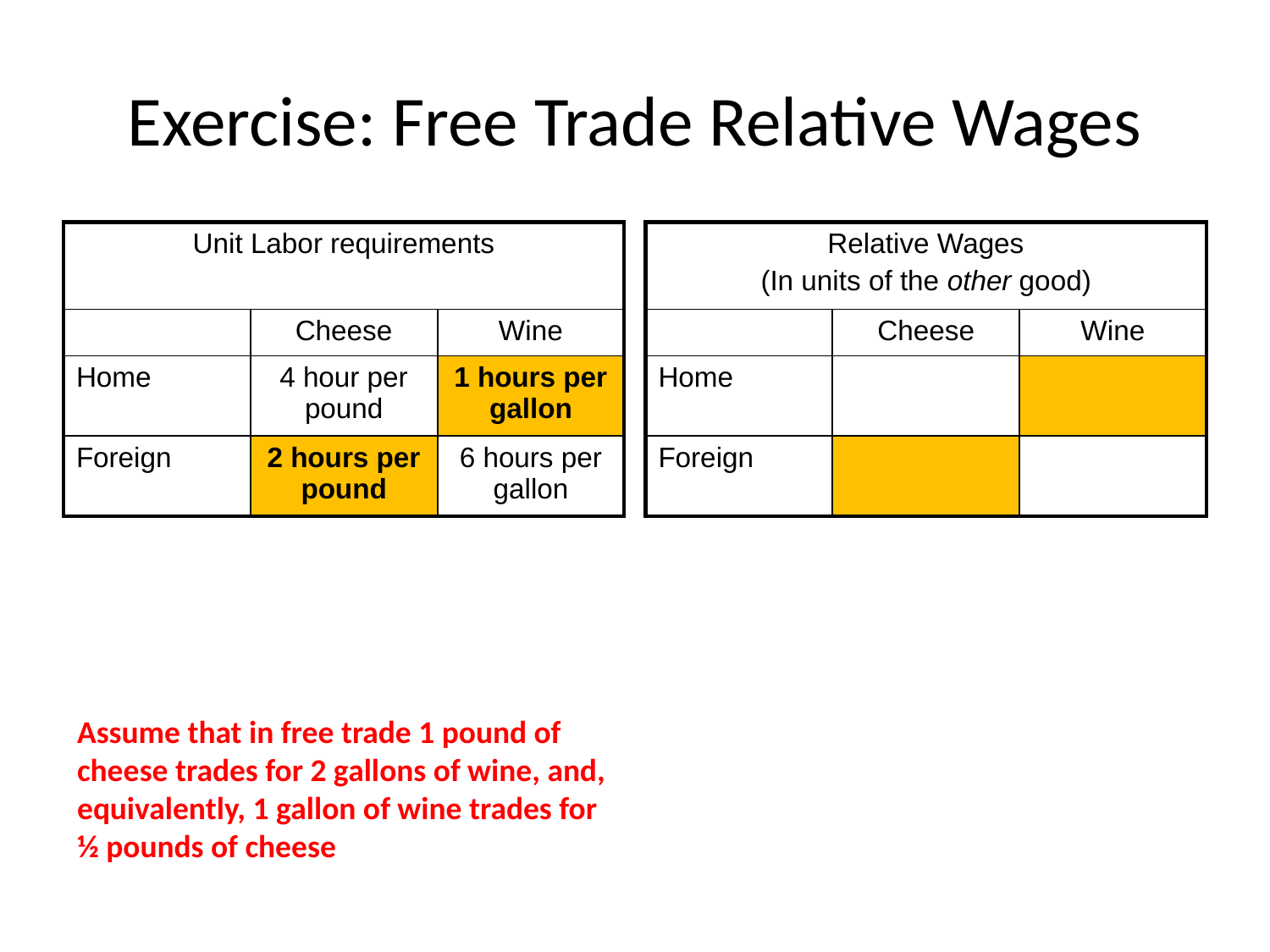

# Exercise: Free Trade Relative Wages
| Unit Labor requirements |  |  |
| --- | --- | --- |
|  | Cheese | Wine |
| Home | 4 hour per pound | 1 hours per gallon |
| Foreign | 2 hours per pound | 6 hours per gallon |
| Relative Wages (In units of the other good) |  |  |
| --- | --- | --- |
|  | Cheese | Wine |
| Home |  |  |
| Foreign |  |  |
Assume that in free trade 1 pound of cheese trades for 2 gallons of wine, and, equivalently, 1 gallon of wine trades for ½ pounds of cheese